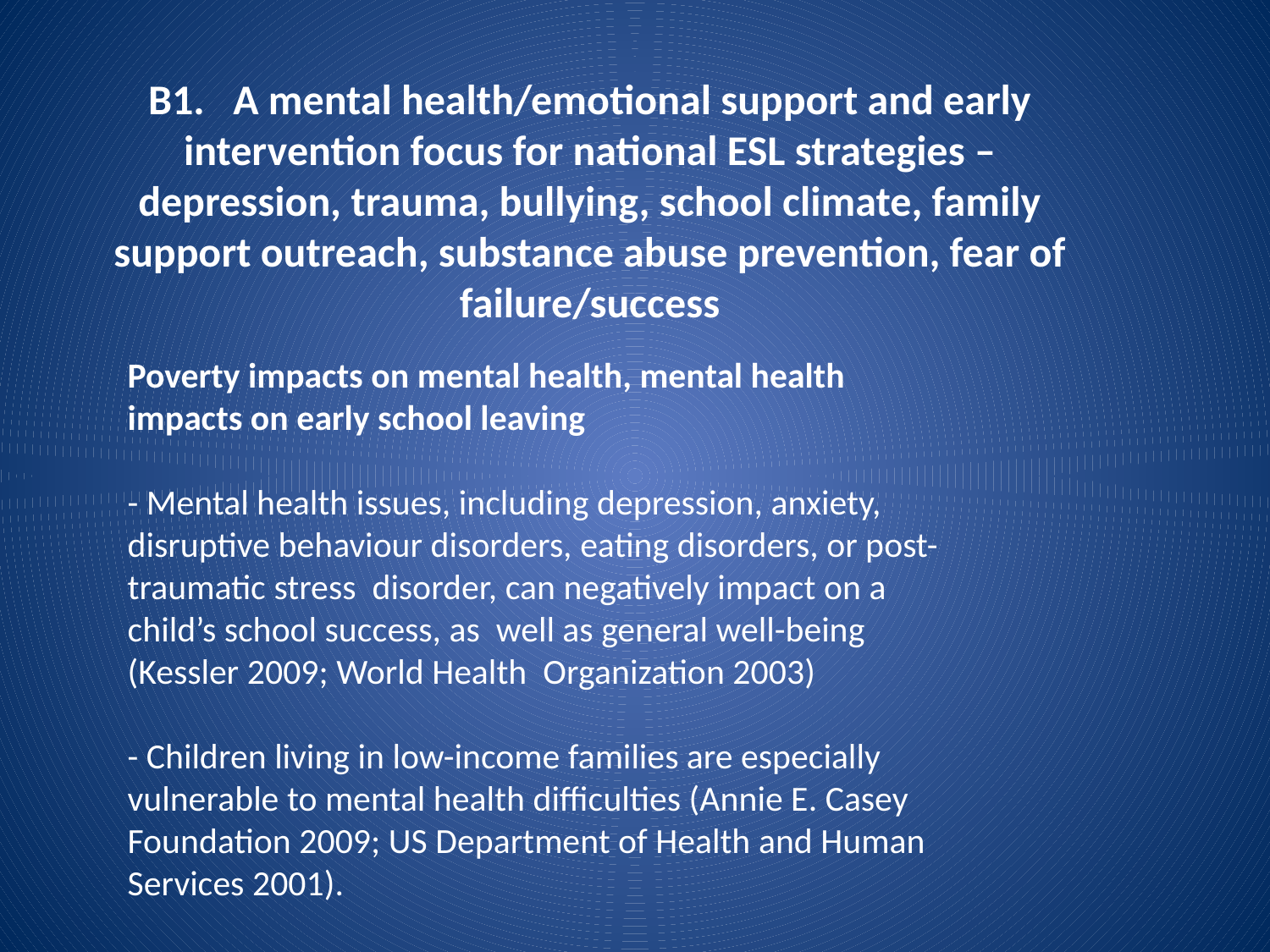

B1.   A mental health/emotional support and early intervention focus for national ESL strategies – depression, trauma, bullying, school climate, family support outreach, substance abuse prevention, fear of failure/success
Poverty impacts on mental health, mental health impacts on early school leaving

- Mental health issues, including depression, anxiety, disruptive behaviour disorders, eating disorders, or post-traumatic stress  disorder, can negatively impact on a child’s school success, as  well as general well-being (Kessler 2009; World Health  Organization 2003)

- Children living in low-income families are especially vulnerable to mental health difficulties (Annie E. Casey Foundation 2009; US Department of Health and Human Services 2001).